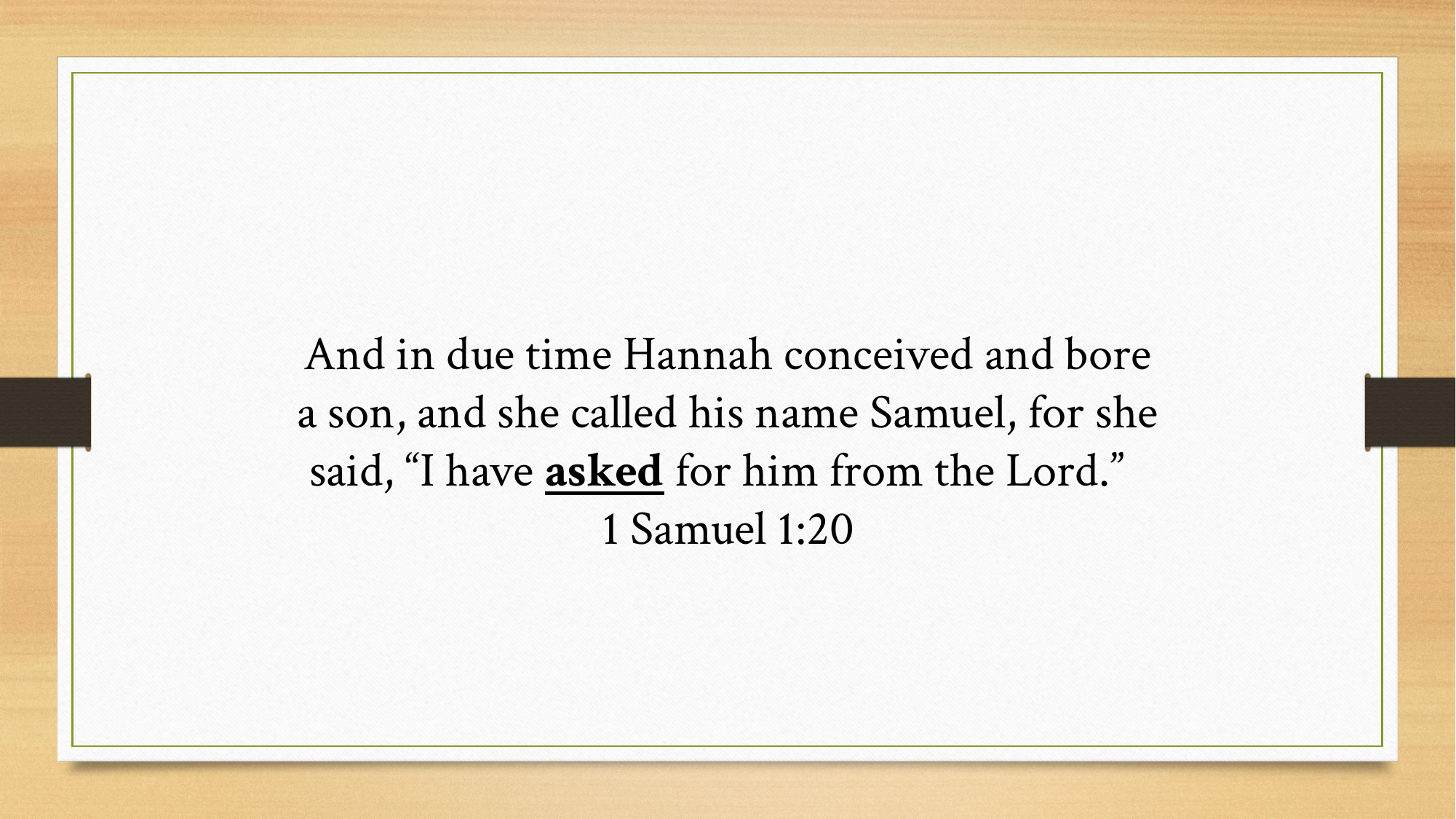

And in due time Hannah conceived and bore a son, and she called his name Samuel, for she said, “I have asked for him from the Lord.”
1 Samuel 1:20